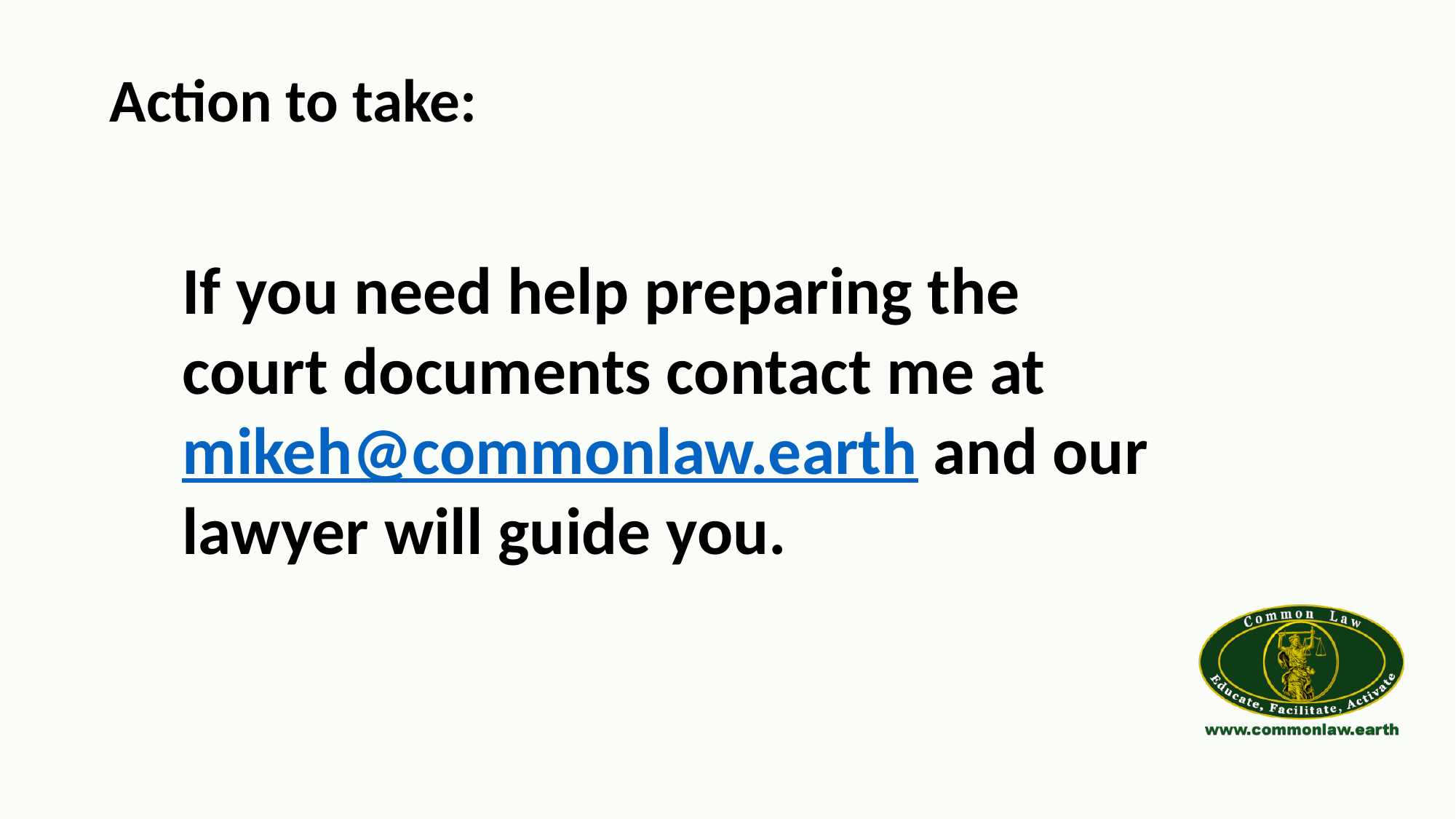

Action to take:
If you need help preparing the court documents contact me at mikeh@commonlaw.earth and our lawyer will guide you.